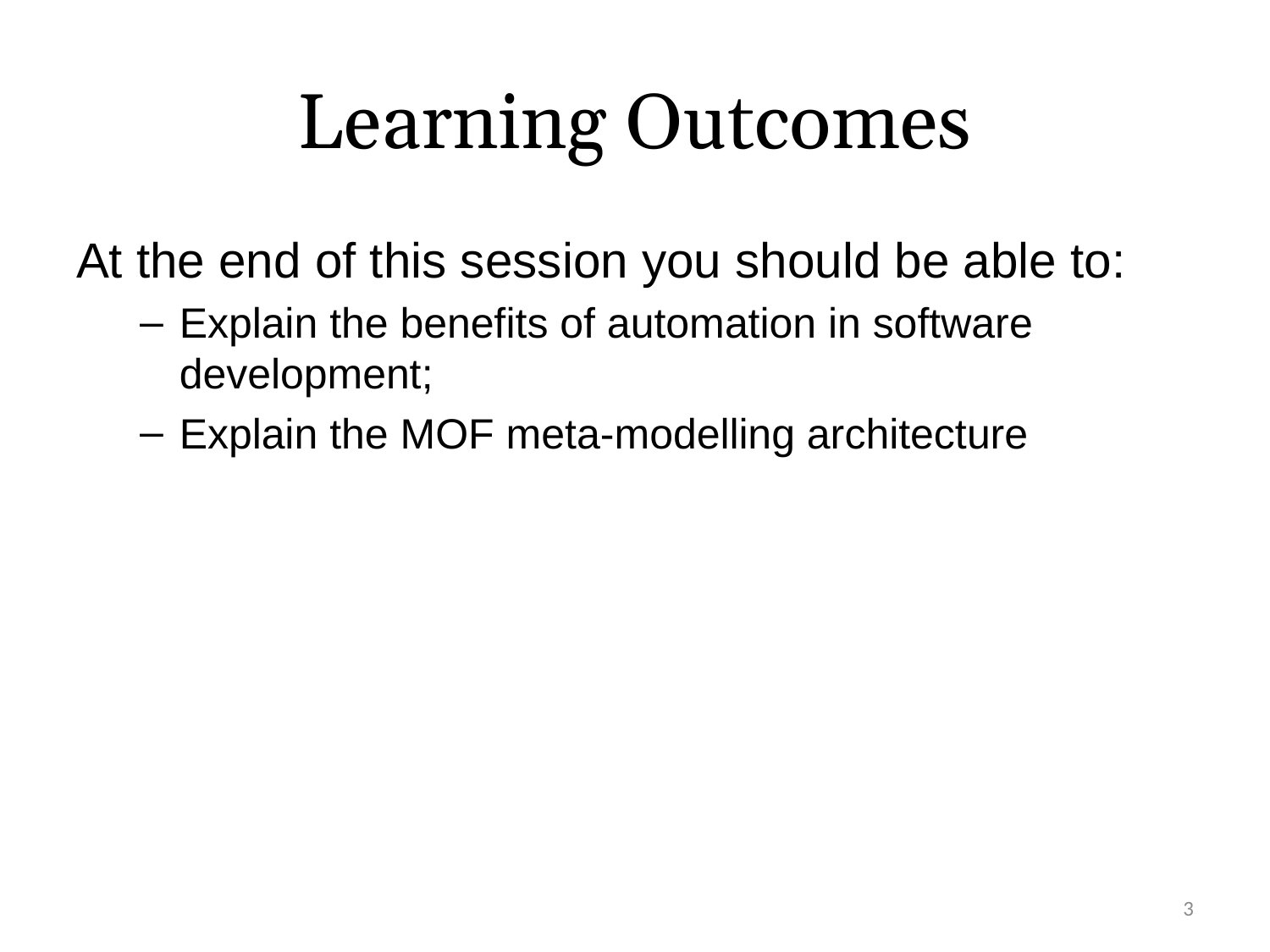

# Learning Outcomes
At the end of this session you should be able to:
Explain the benefits of automation in software development;
Explain the MOF meta-modelling architecture

3